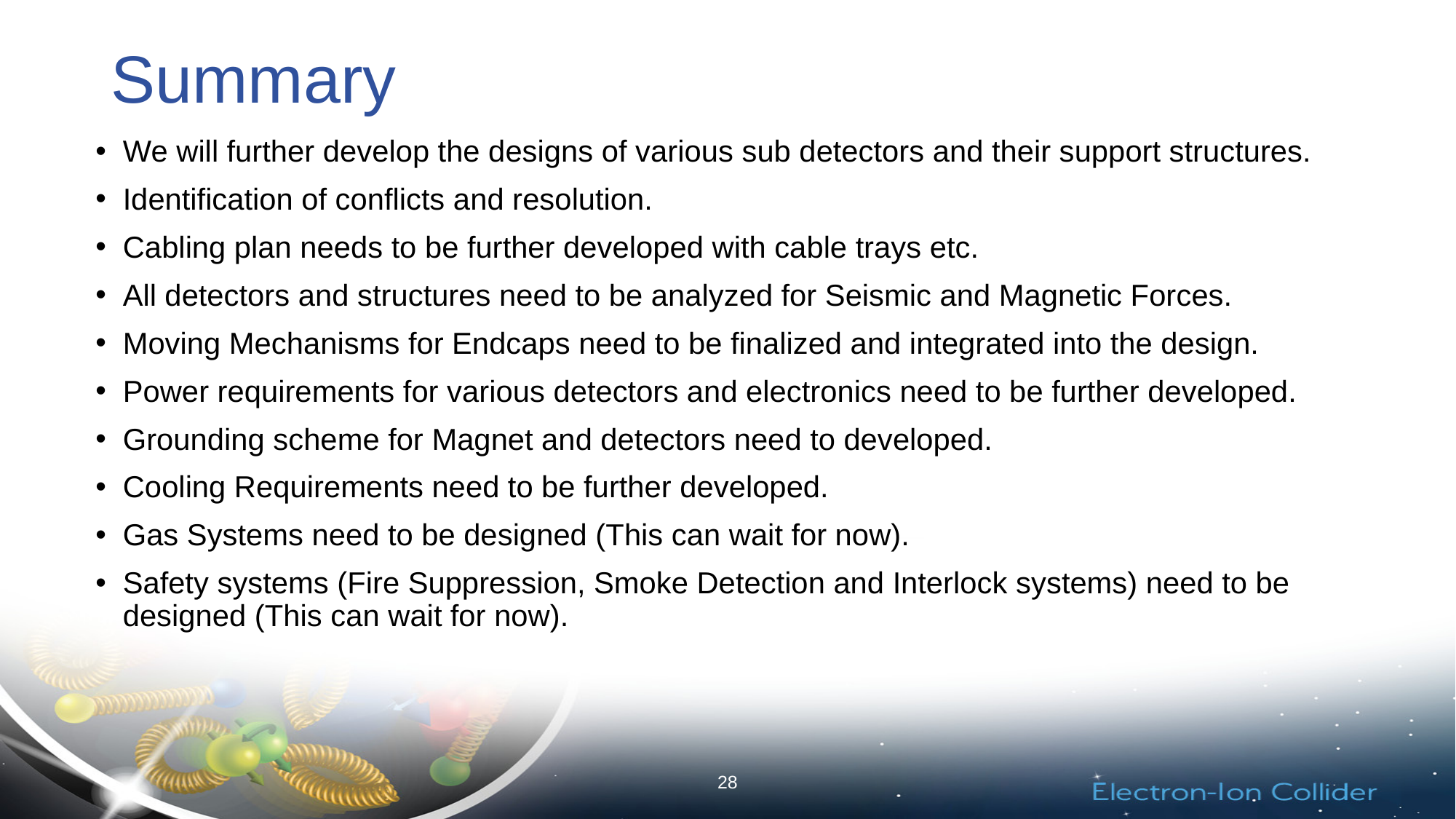

# Summary
We will further develop the designs of various sub detectors and their support structures.
Identification of conflicts and resolution.
Cabling plan needs to be further developed with cable trays etc.
All detectors and structures need to be analyzed for Seismic and Magnetic Forces.
Moving Mechanisms for Endcaps need to be finalized and integrated into the design.
Power requirements for various detectors and electronics need to be further developed.
Grounding scheme for Magnet and detectors need to developed.
Cooling Requirements need to be further developed.
Gas Systems need to be designed (This can wait for now).
Safety systems (Fire Suppression, Smoke Detection and Interlock systems) need to be designed (This can wait for now).

28